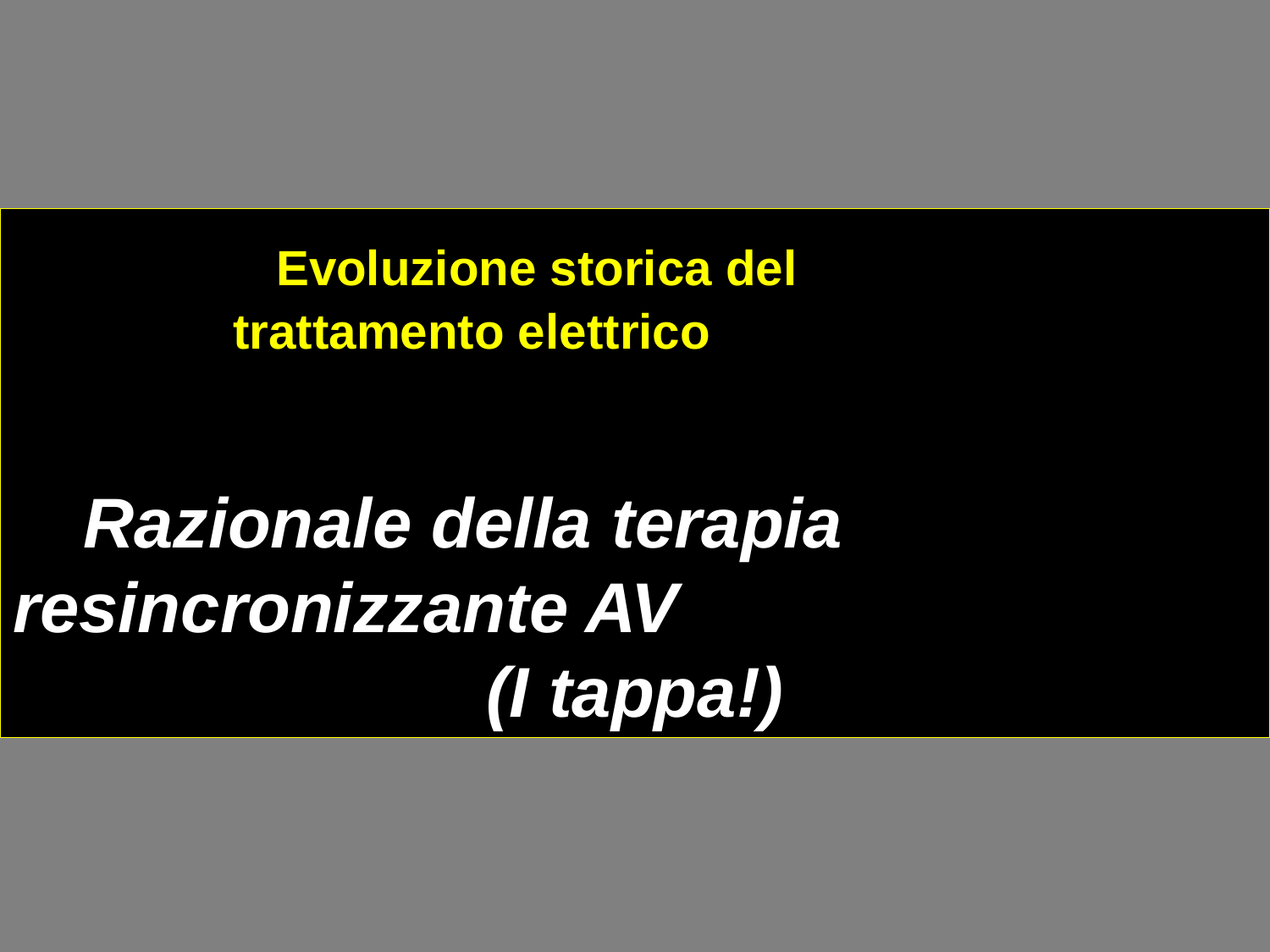

Evoluzione storica del
                trattamento elettrico

    Razionale della terapia resincronizzante AV
(I tappa!)